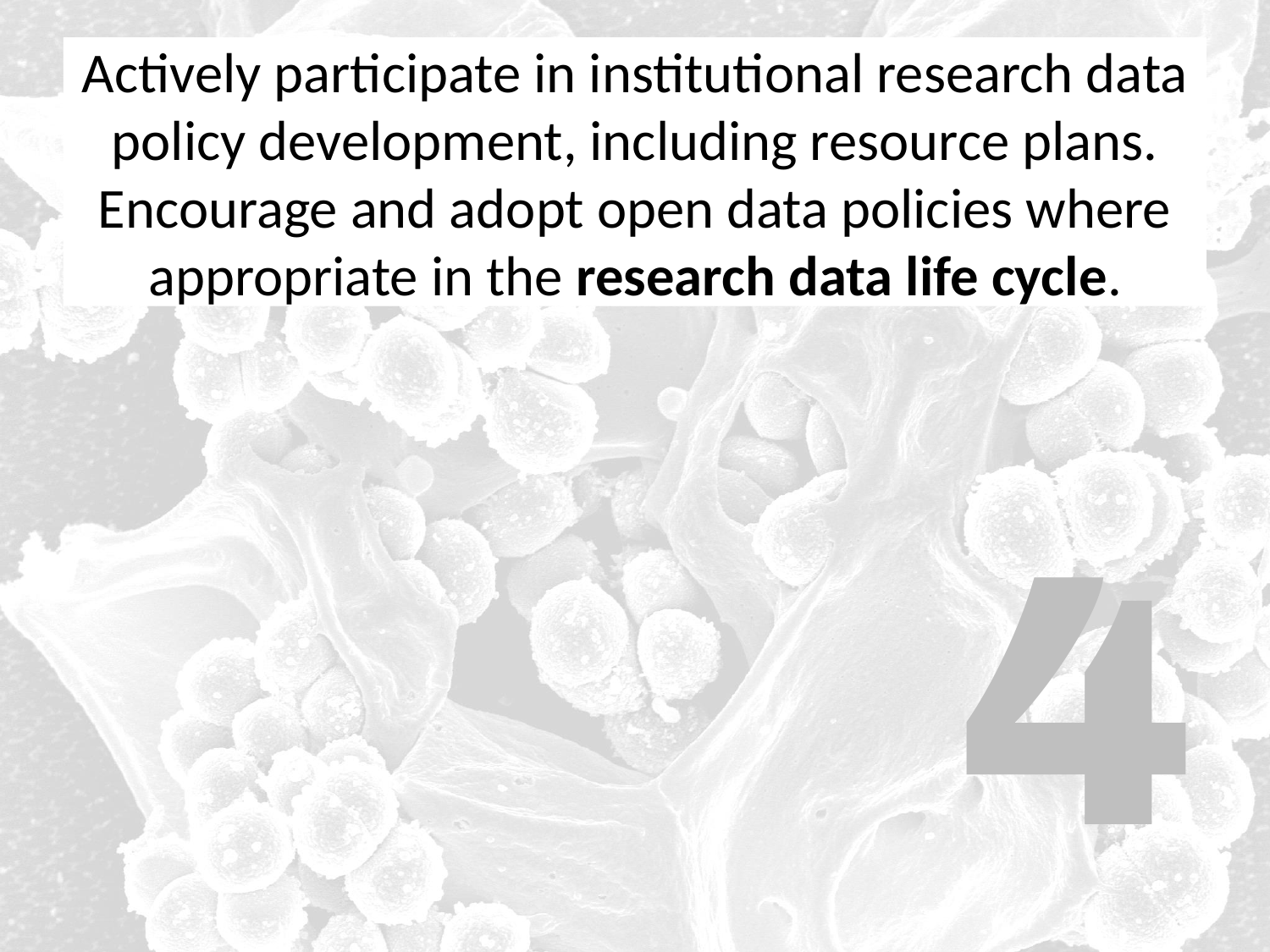

Actively participate in institutional research data policy development, including resource plans. Encourage and adopt open data policies where appropriate in the research data life cycle.
Actively participate in institutional research data policy development, including resource plans. Encourage and adopt open data policies where appropriate in the research data life cycle.
Actively participate in institutional research data policy development, including resource plans. Encourage and adopt open data policies where appropriate in the research data life cycle.
# Actively participate in institutional research data policy development, including resource plans. Encourage and adopt open data policies where appropriate in the research data life cycle.

4